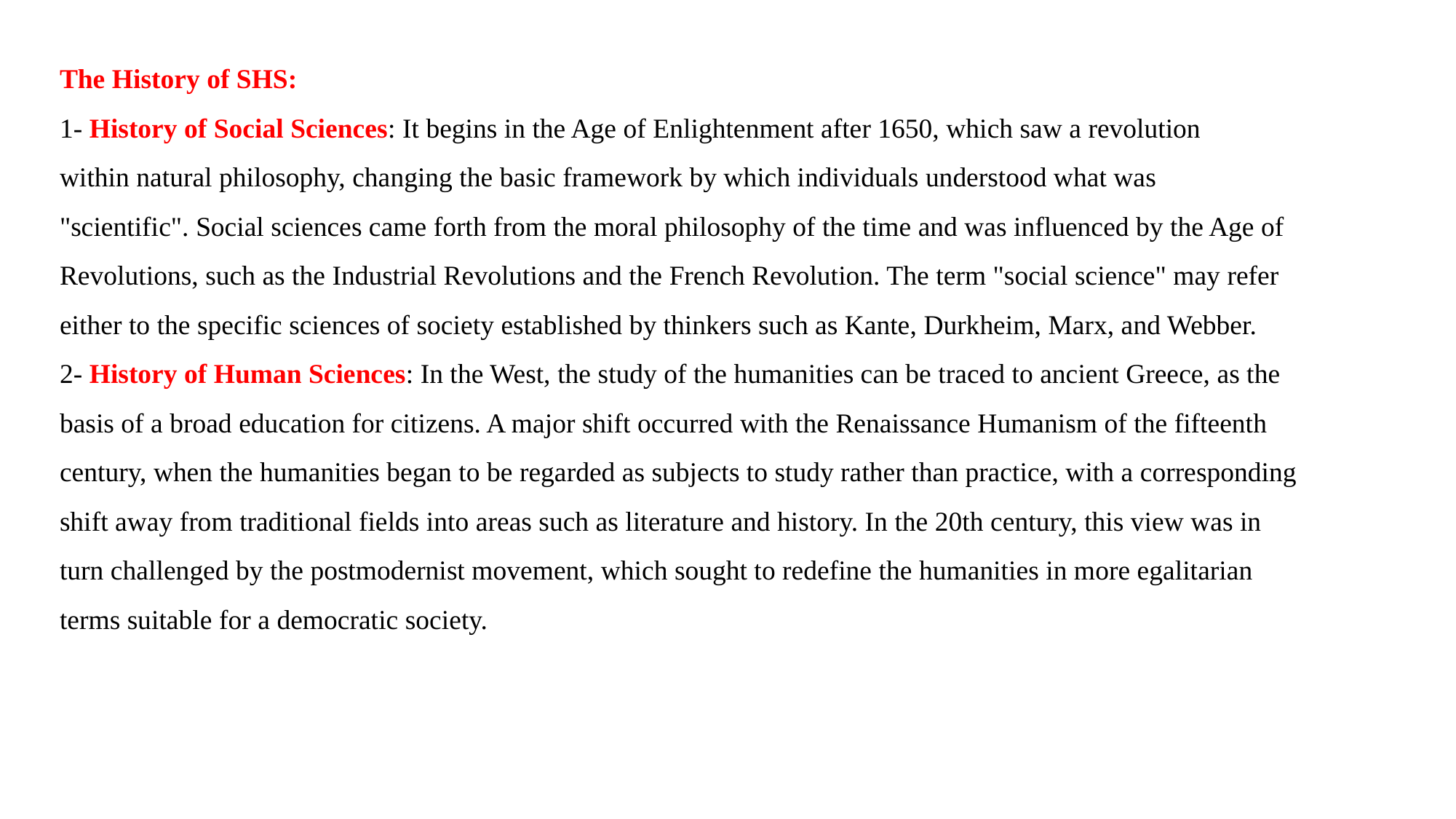

The History of SHS:
1- History of Social Sciences: It begins in the Age of Enlightenment after 1650, which saw a revolution
within natural philosophy, changing the basic framework by which individuals understood what was
"scientific". Social sciences came forth from the moral philosophy of the time and was influenced by the Age of Revolutions, such as the Industrial Revolutions and the French Revolution. The term "social science" may refer either to the specific sciences of society established by thinkers such as Kante, Durkheim, Marx, and Webber.
2- History of Human Sciences: In the West, the study of the humanities can be traced to ancient Greece, as the basis of a broad education for citizens. A major shift occurred with the Renaissance Humanism of the fifteenth century, when the humanities began to be regarded as subjects to study rather than practice, with a corresponding shift away from traditional fields into areas such as literature and history. In the 20th century, this view was in turn challenged by the postmodernist movement, which sought to redefine the humanities in more egalitarian terms suitable for a democratic society.